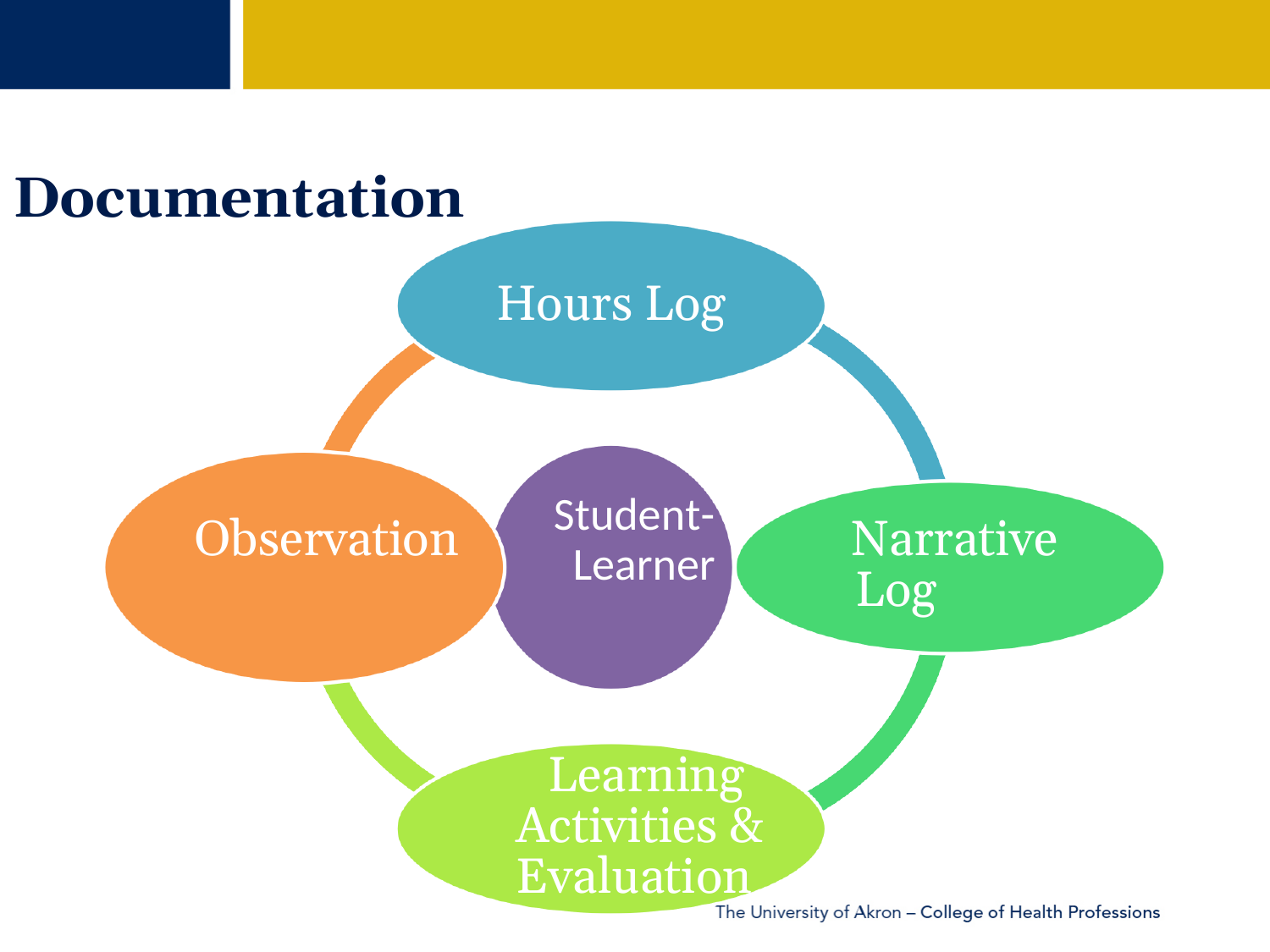

# Documentation

Hours Log
Student-  Learner
Observation
Narrative Log
Learning Activities &  Evaluation